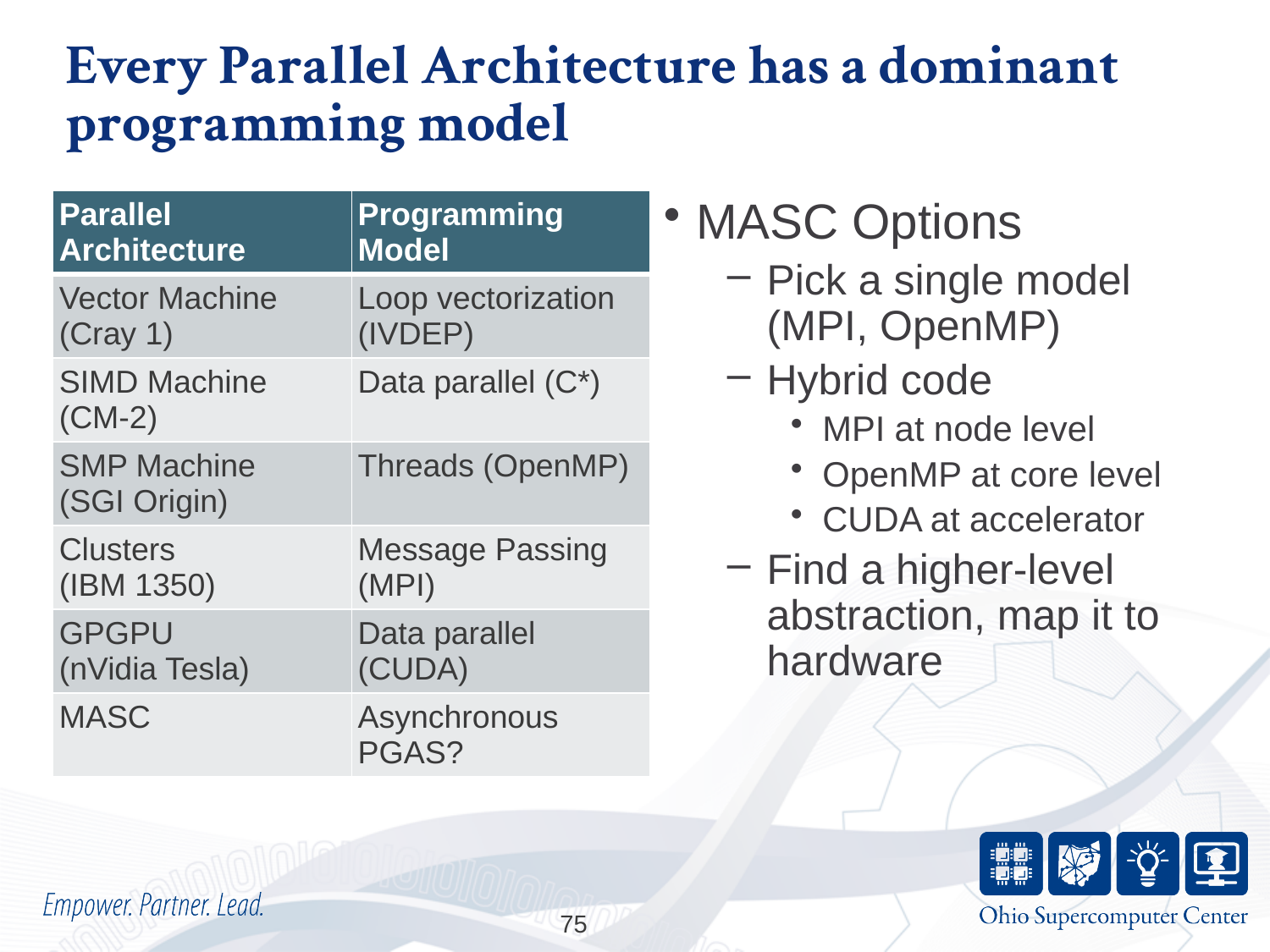

# Every Parallel Architecture has a dominant programming model
| Parallel Architecture | Programming Model |
| --- | --- |
| Vector Machine (Cray 1) | Loop vectorization (IVDEP) |
| SIMD Machine (CM-2) | Data parallel (C\*) |
| SMP Machine (SGI Origin) | Threads (OpenMP) |
| Clusters (IBM 1350) | Message Passing (MPI) |
| GPGPU (nVidia Tesla) | Data parallel (CUDA) |
| MASC | Asynchronous PGAS? |
MASC Options
Pick a single model (MPI, OpenMP)
Hybrid code
MPI at node level
OpenMP at core level
CUDA at accelerator
Find a higher-level abstraction, map it to hardware
75